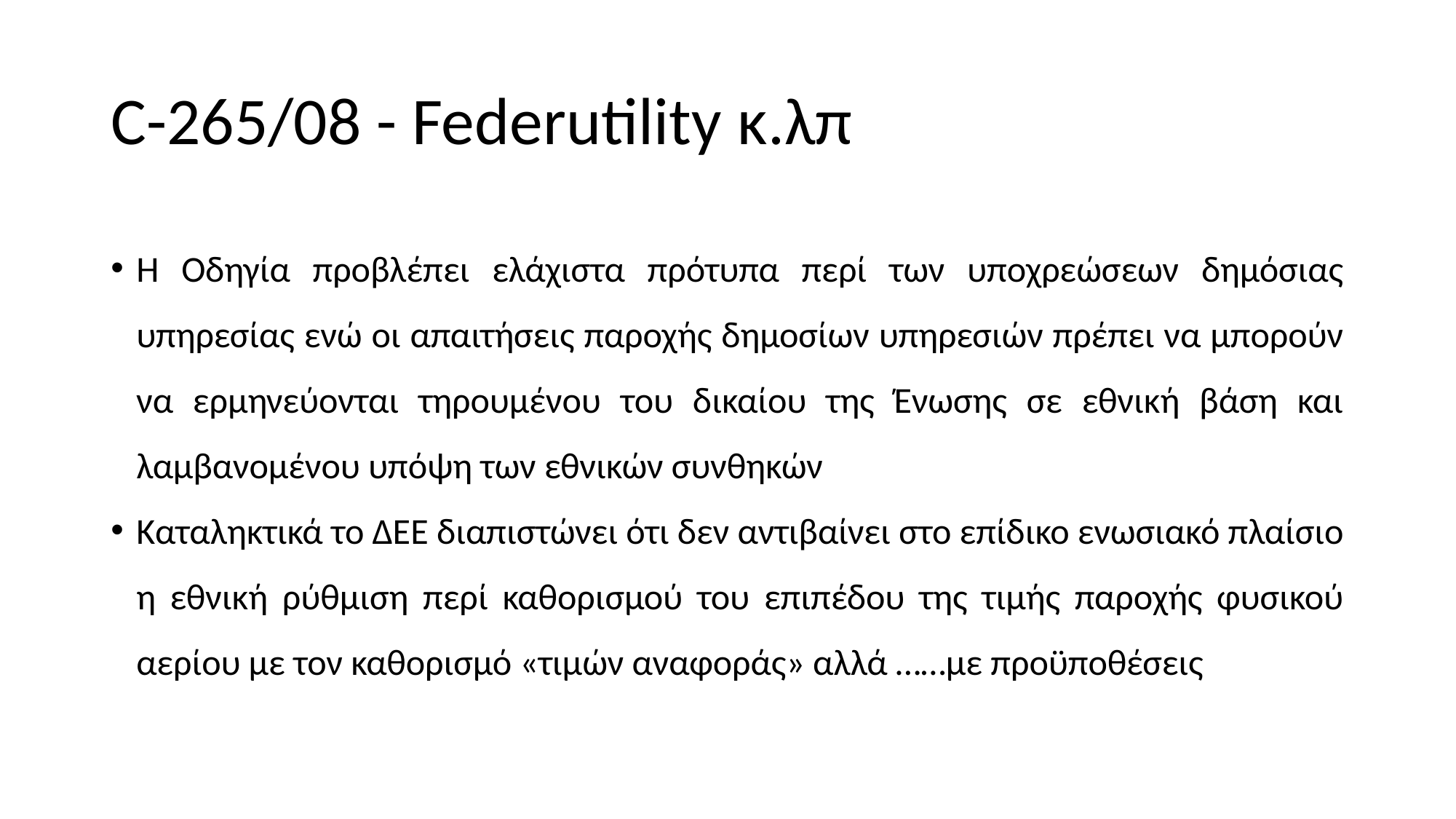

# C-265/08 - Federutility κ.λπ
Η Οδηγία προβλέπει ελάχιστα πρότυπα περί των υποχρεώσεων δημόσιας υπηρεσίας ενώ οι απαιτήσεις παροχής δημοσίων υπηρεσιών πρέπει να μπορούν να ερμηνεύονται τηρουμένου του δικαίου της Ένωσης σε εθνική βάση και λαμβανομένου υπόψη των εθνικών συνθηκών
Καταληκτικά το ΔΕΕ διαπιστώνει ότι δεν αντιβαίνει στο επίδικο ενωσιακό πλαίσιο η εθνική ρύθμιση περί καθορισμού του επιπέδου της τιμής παροχής φυσικού αερίου με τον καθορισμό «τιμών αναφοράς» αλλά ……με προϋποθέσεις